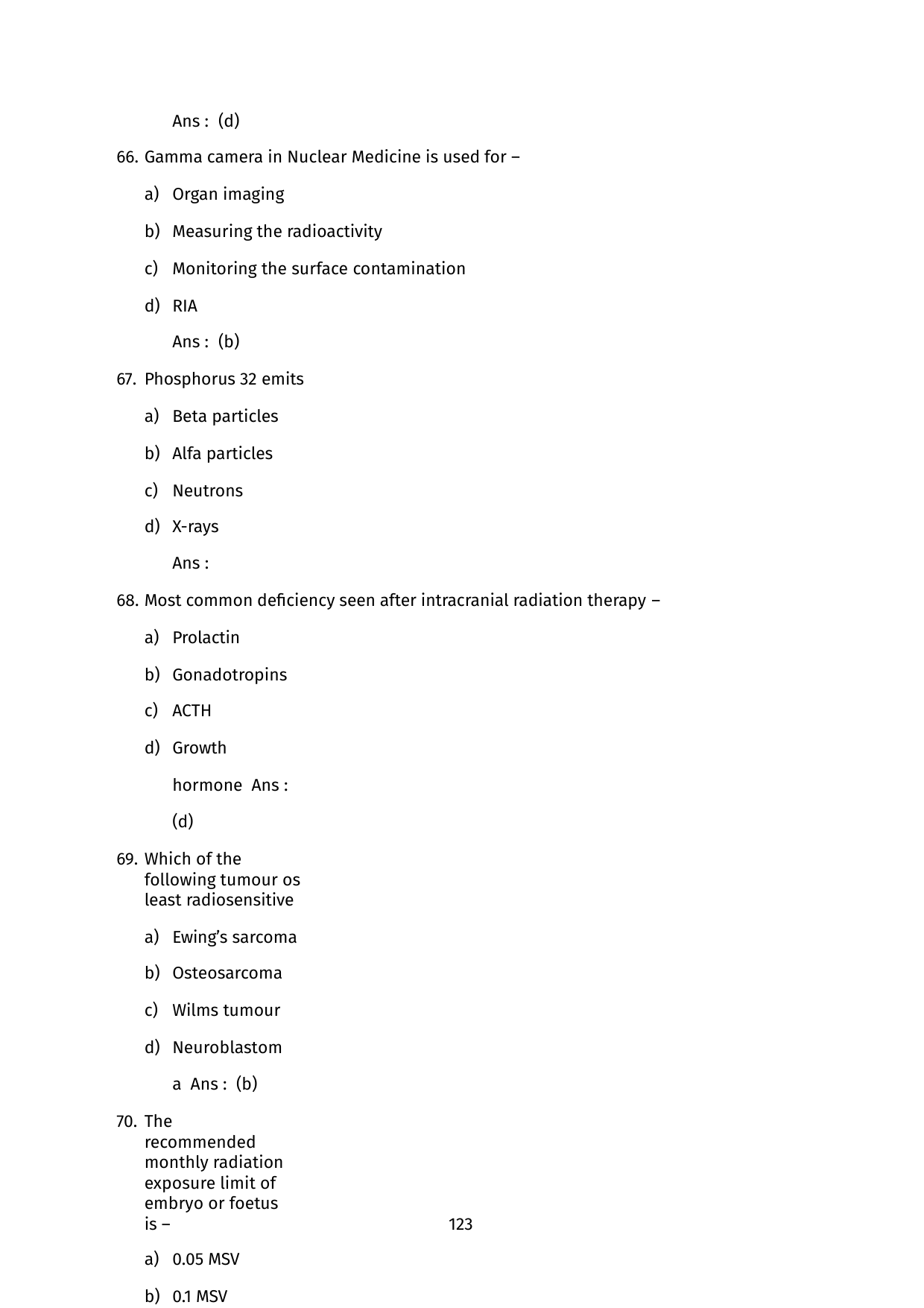

Ans : (d)
Gamma camera in Nuclear Medicine is used for –
Organ imaging
Measuring the radioactivity
Monitoring the surface contamination
RIA
Ans : (b)
Phosphorus 32 emits
Beta particles
Alfa particles
Neutrons
X-rays
Ans :
Most common deficiency seen after intracranial radiation therapy –
Prolactin
Gonadotropins
ACTH
Growth hormone  Ans : (d)
Which of the following tumour os least radiosensitive
Ewing’s sarcoma
Osteosarcoma
Wilms tumour
Neuroblastoma  Ans : (b)
The recommended monthly radiation exposure limit of embryo or foetus is –
0.05 MSV
0.1 MSV
0.5 MSV
123